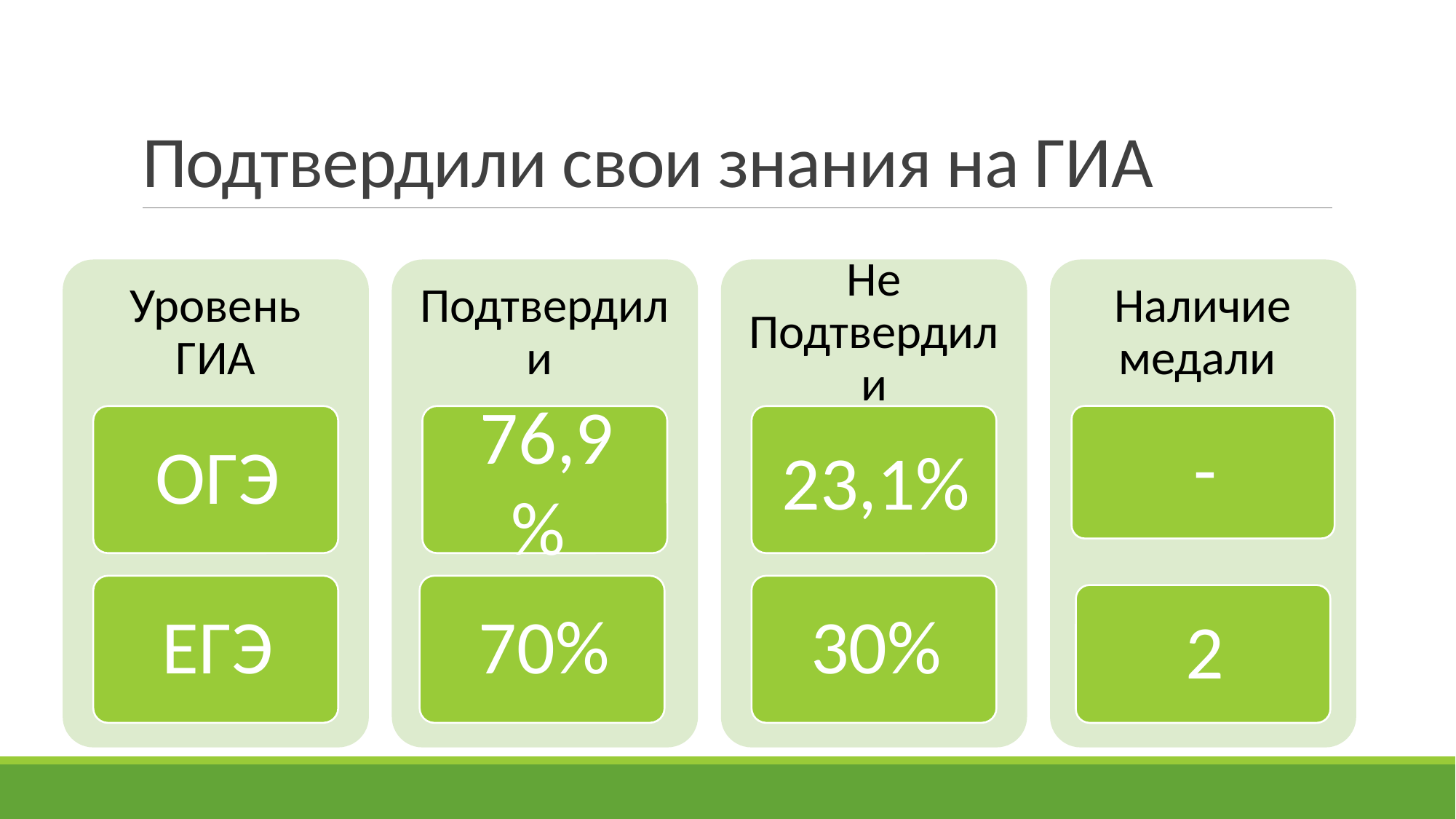

# Подтвердили свои знания на ГИА
Уровень ГИА
ОГЭ
ЕГЭ
Подтвердили
76,9 %
70%
Не Подтвердили
23,1%
30%
Наличие медали
-
2